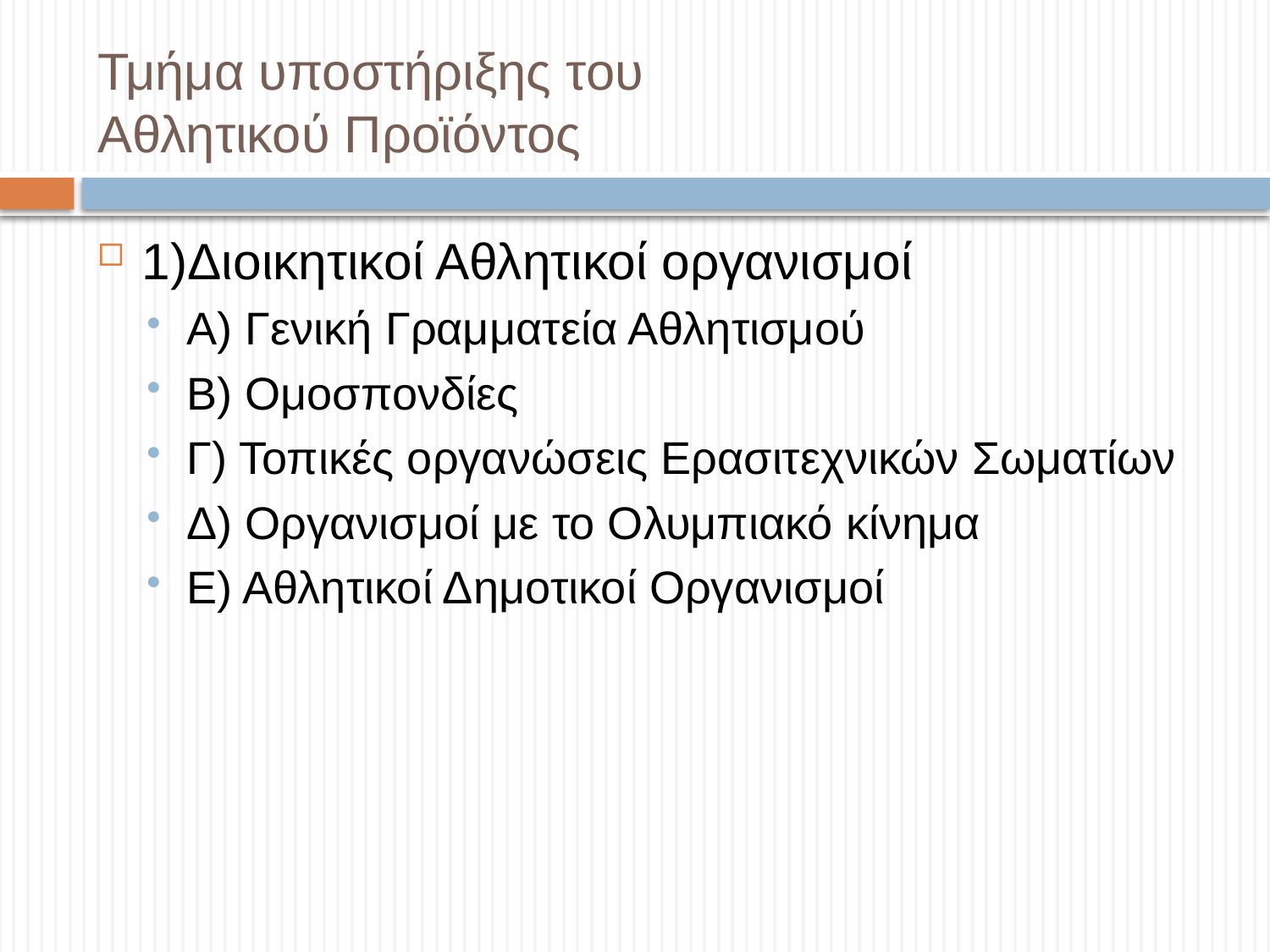

# Τμήμα υποστήριξης του Αθλητικού Προϊόντος
1)Διοικητικοί Αθλητικοί οργανισμοί
Α) Γενική Γραμματεία Αθλητισμού
Β) Ομοσπονδίες
Γ) Τοπικές οργανώσεις Ερασιτεχνικών Σωματίων
Δ) Οργανισμοί με το Ολυμπιακό κίνημα
Ε) Αθλητικοί Δημοτικοί Οργανισμοί